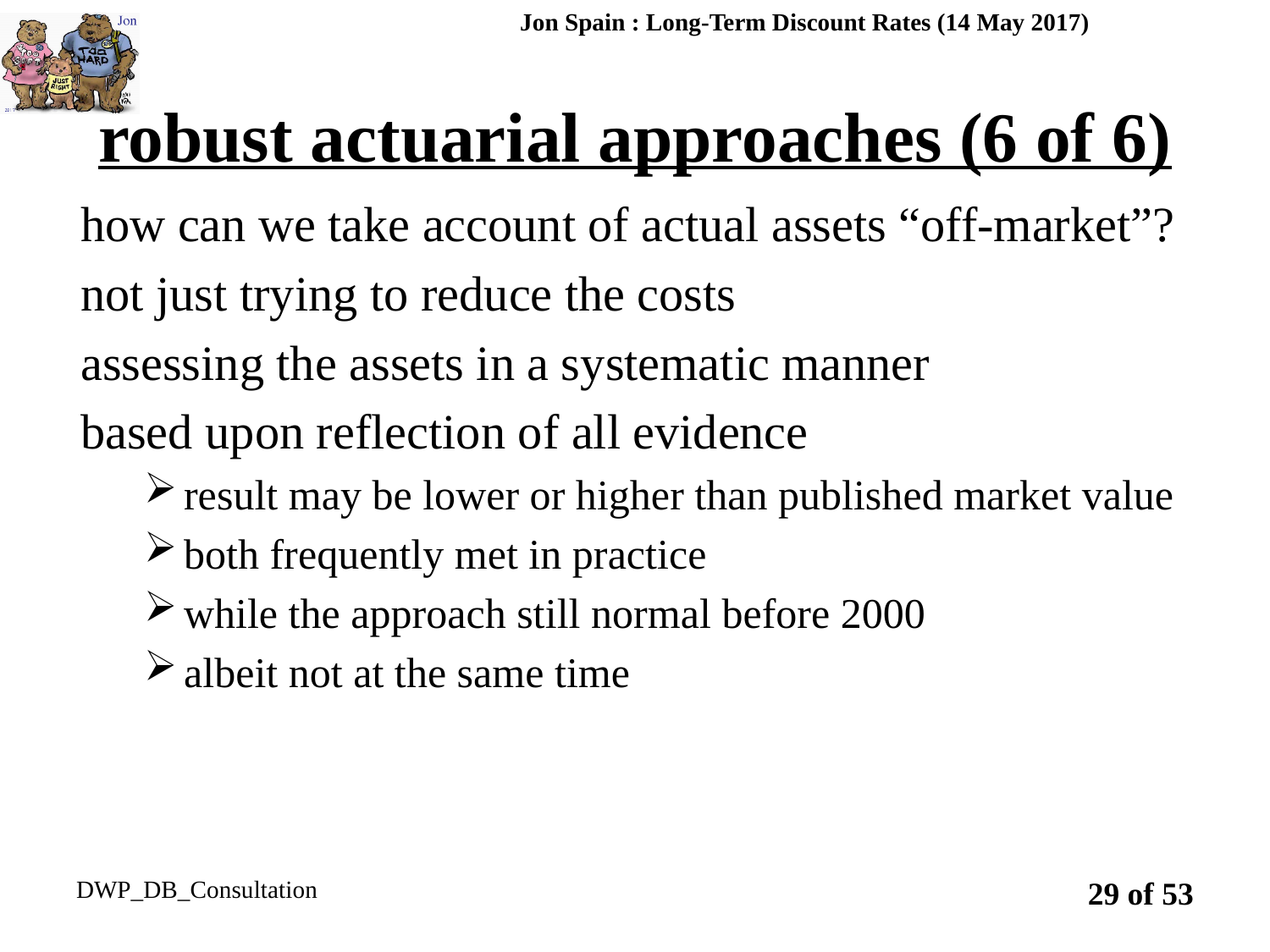

Jon Spain : Long-Term Discount Rates (14 May 2017)
# robust actuarial approaches (6 of 6)
how can we take account of actual assets “off-market”?
not just trying to reduce the costs
assessing the assets in a systematic manner
based upon reflection of all evidence
result may be lower or higher than published market value
both frequently met in practice
while the approach still normal before 2000
albeit not at the same time

DWP_DB_Consultation
29 of 53